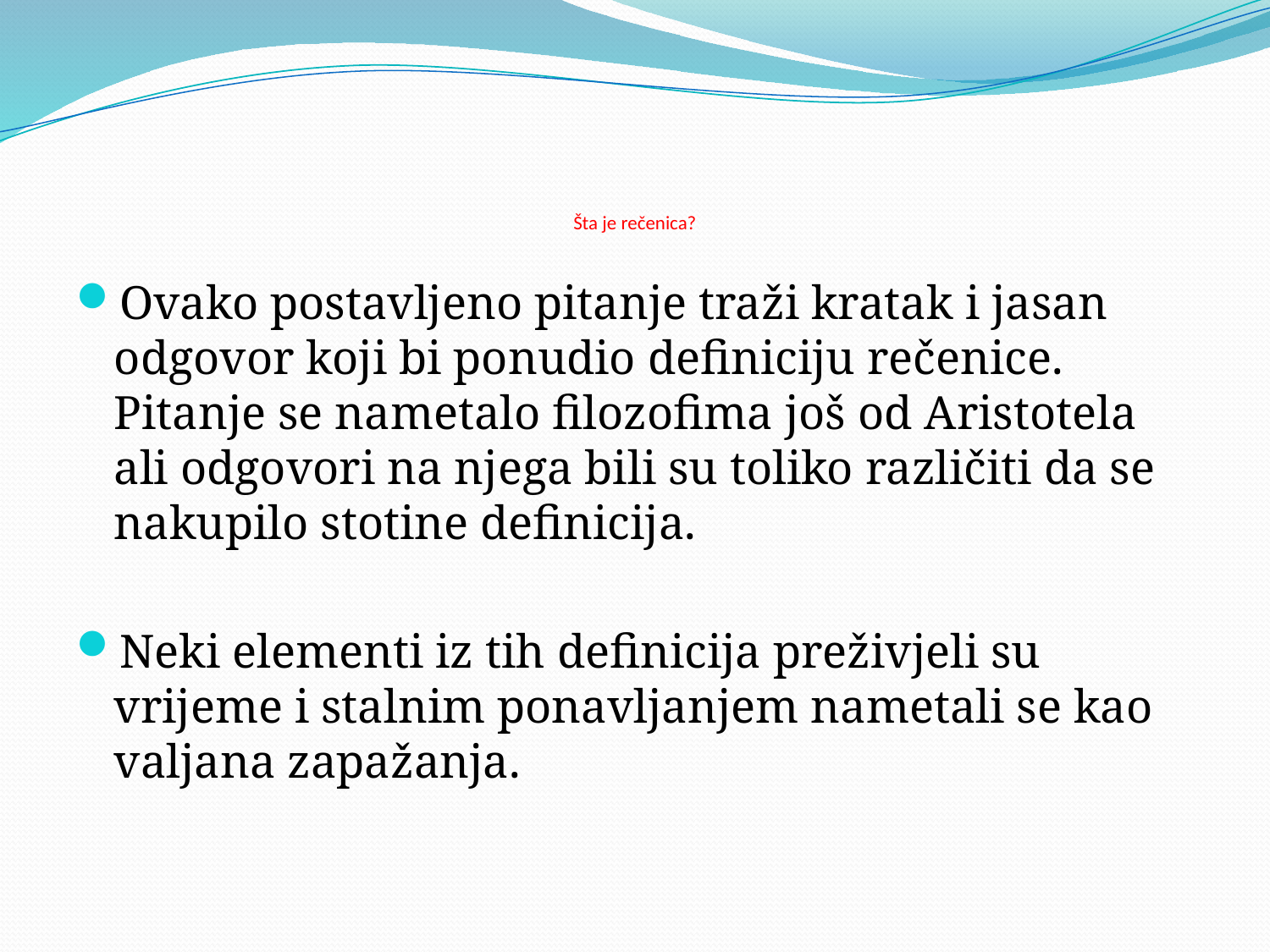

# Šta je rečenica?
Ovako postavljeno pitanje traži kratak i jasan odgovor koji bi ponudio definiciju rečenice. Pitanje se nametalo filozofima još od Aristotela ali odgovori na njega bili su toliko različiti da se nakupilo stotine definicija.

Neki elementi iz tih definicija preživjeli su vrijeme i stalnim ponavljanjem nametali se kao valjana zapažanja.